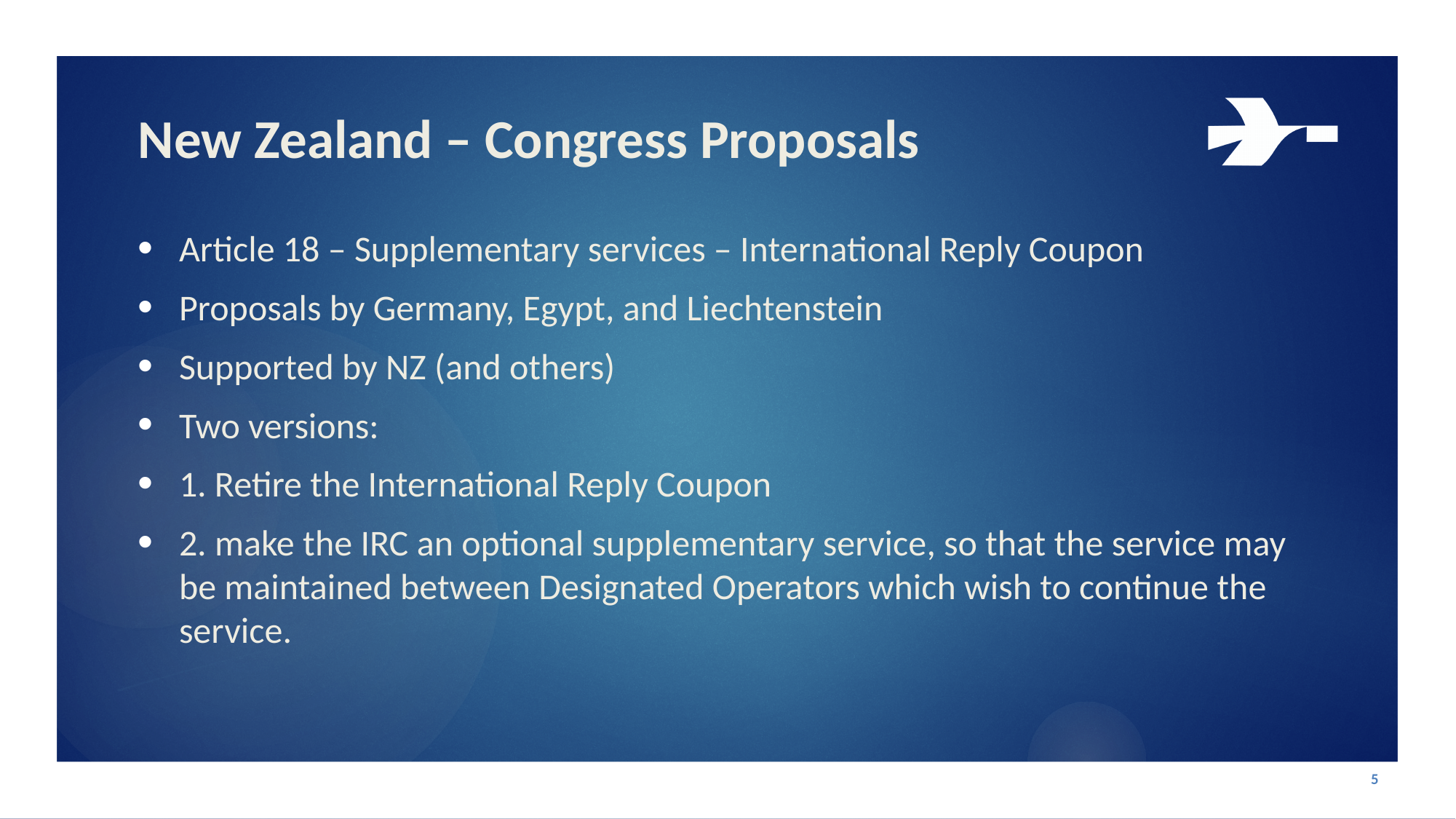

# New Zealand – Congress Proposals
Article 18 – Supplementary services – International Reply Coupon
Proposals by Germany, Egypt, and Liechtenstein
Supported by NZ (and others)
Two versions:
1. Retire the International Reply Coupon
2. make the IRC an optional supplementary service, so that the service may be maintained between Designated Operators which wish to continue the service.
5